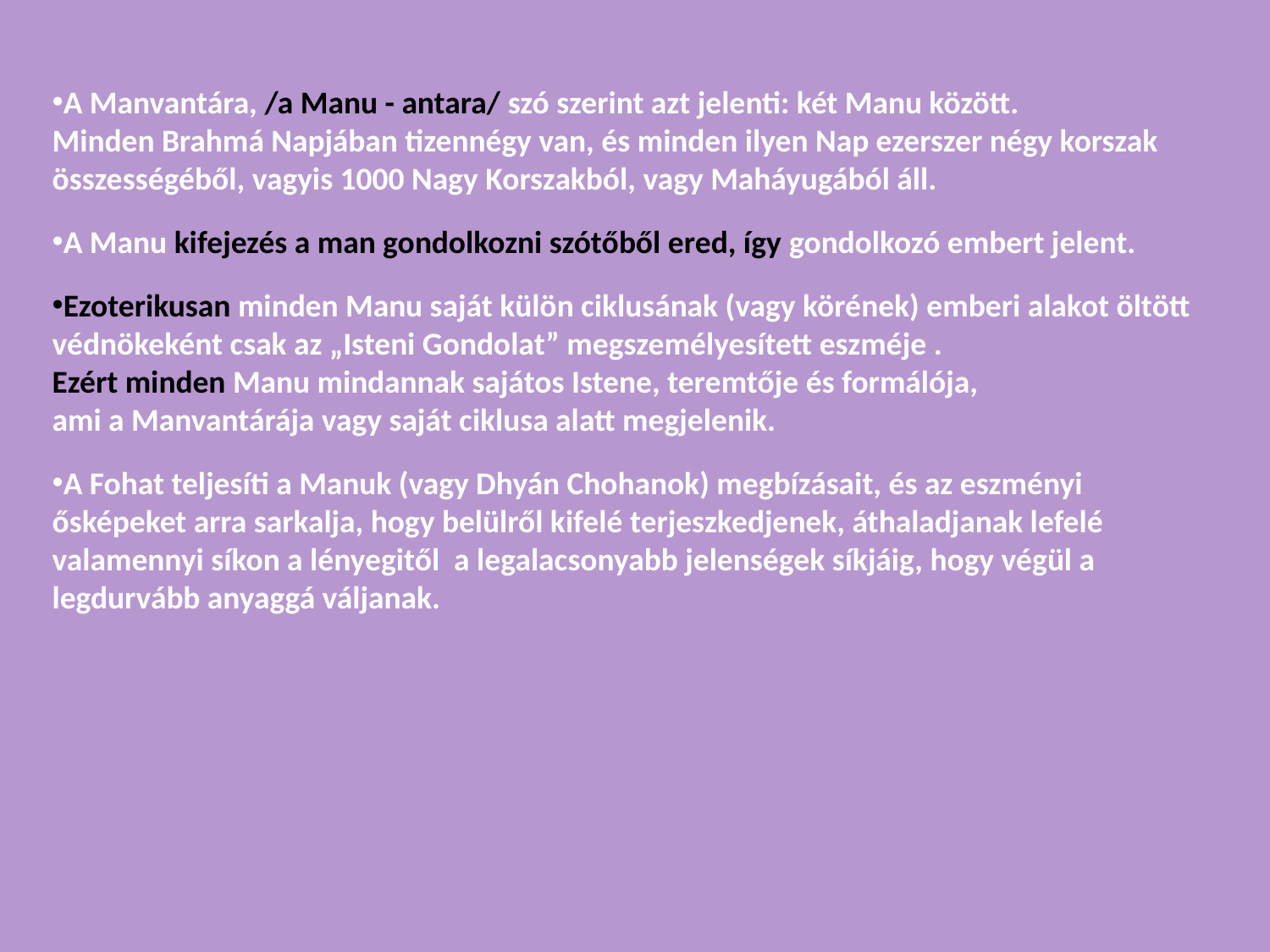

A Manvantára, /a Manu - antara/ szó szerint azt jelenti: két Manu között.
Minden Brahmá Napjában tizennégy van, és minden ilyen Nap ezerszer négy korszak összességéből, vagyis 1000 Nagy Korszakból, vagy Maháyugából áll.

A Manu kifejezés a man gondolkozni szótőből ered, így gondolkozó embert jelent.

Ezoterikusan minden Manu saját külön ciklusának (vagy körének) emberi alakot öltött védnökeként csak az „Isteni Gondolat” megszemélyesített eszméje .
Ezért minden Manu mindannak sajátos Istene, teremtője és formálója,
ami a Manvantárája vagy saját ciklusa alatt megjelenik.

A Fohat teljesíti a Manuk (vagy Dhyán Chohanok) megbízásait, és az eszményi ősképeket arra sarkalja, hogy belülről kifelé terjeszkedjenek, áthaladjanak lefelé valamennyi síkon a lényegitől  a legalacsonyabb jelenségek síkjáig, hogy végül a legdurvább anyaggá váljanak.